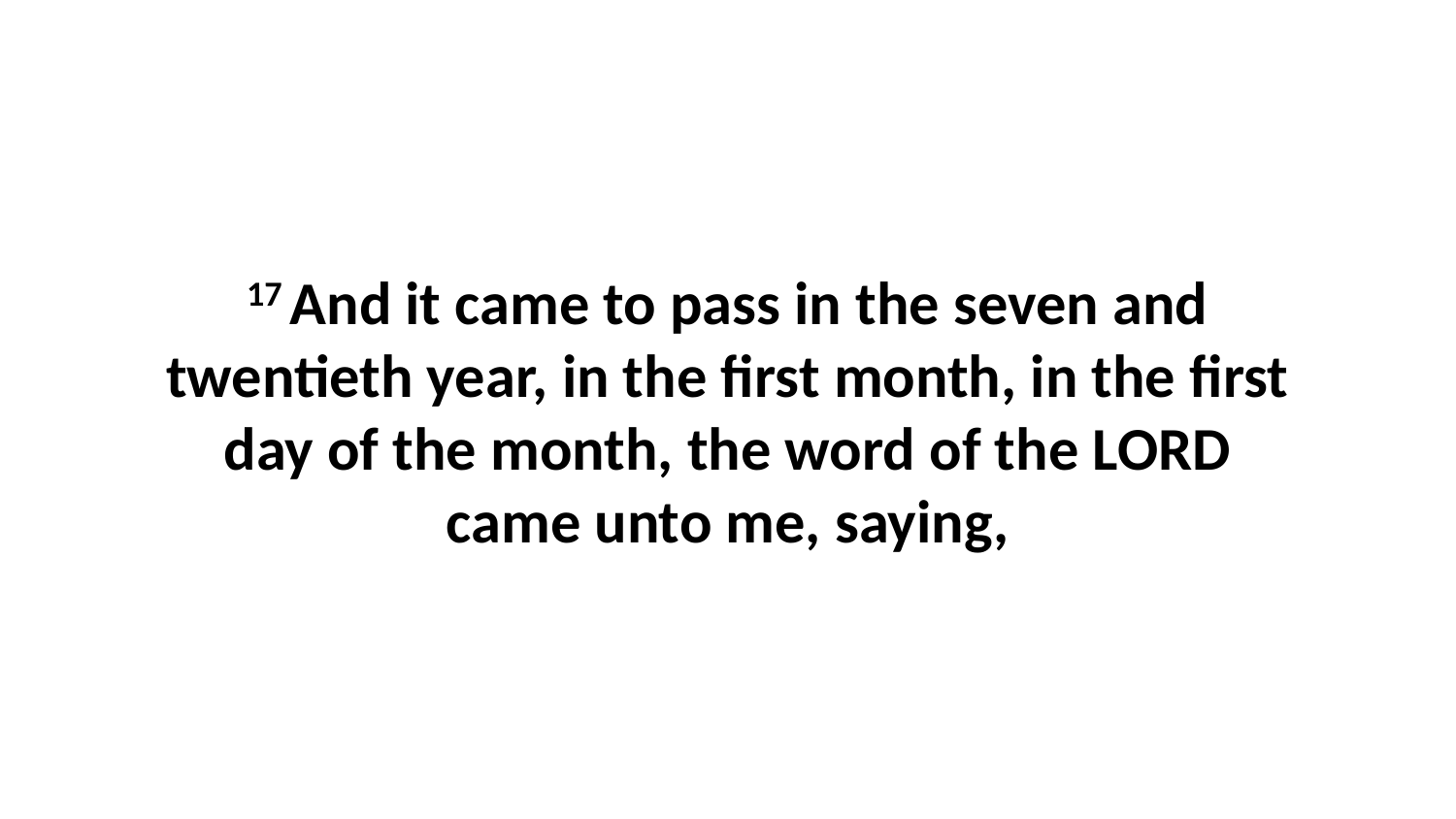

17 And it came to pass in the seven and twentieth year, in the first month, in the first day of the month, the word of the LORD came unto me, saying,